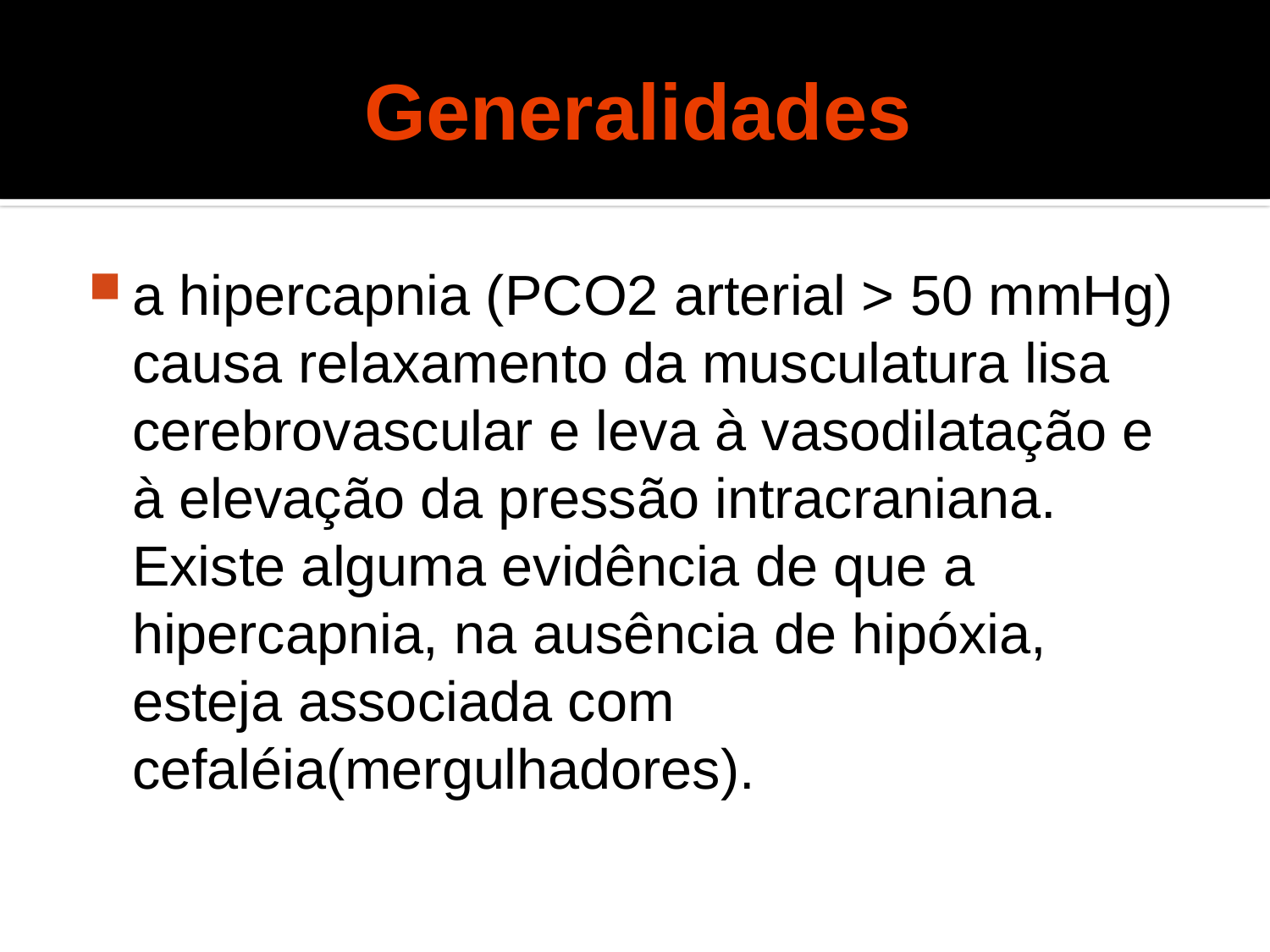

# Generalidades
a hipercapnia (PCO2 arterial > 50 mmHg) causa relaxamento da musculatura lisa cerebrovascular e leva à vasodilatação e à elevação da pressão intracraniana. Existe alguma evidência de que a hipercapnia, na ausência de hipóxia, esteja associada com cefaléia(mergulhadores).